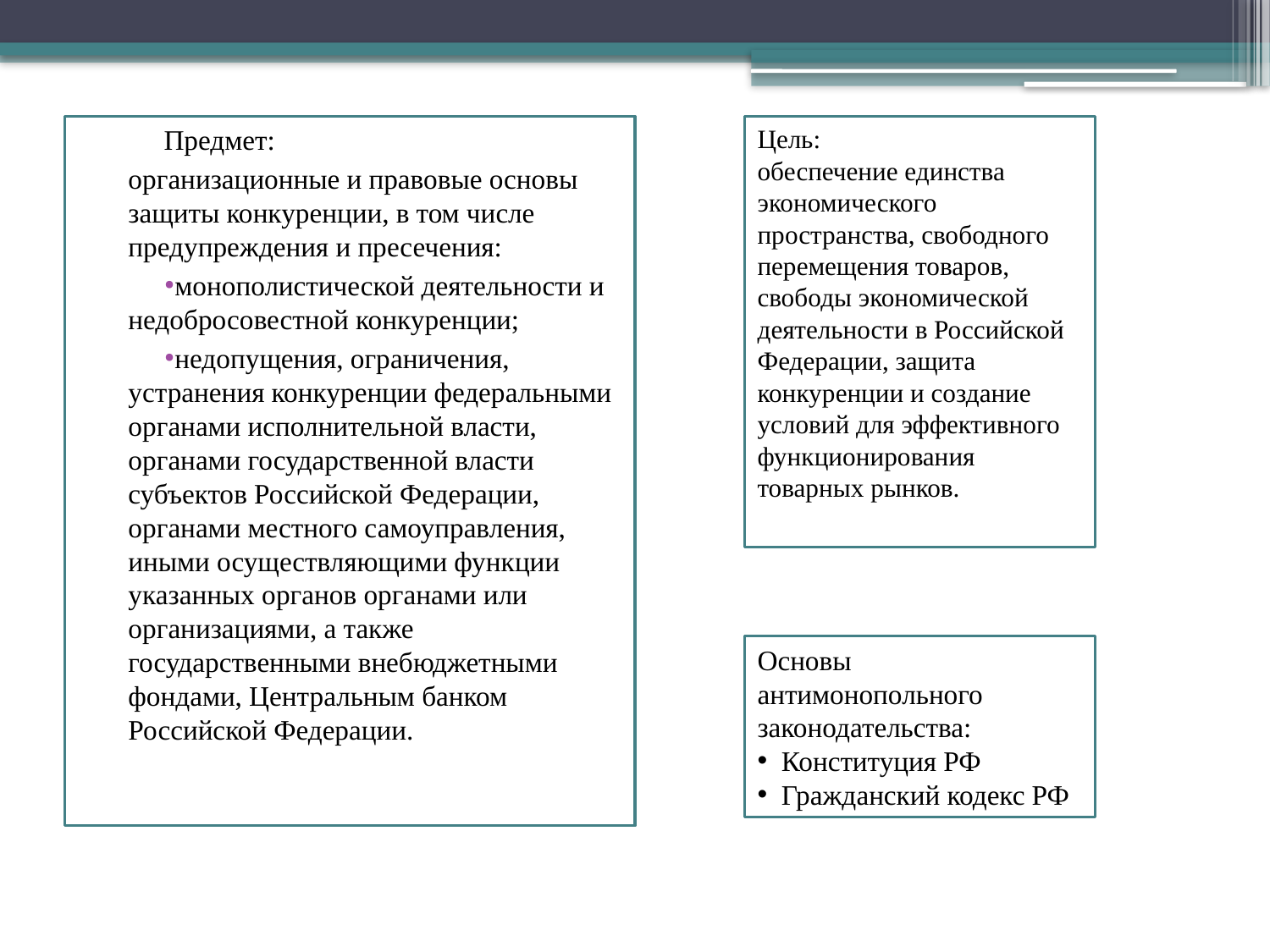

Предмет:
организационные и правовые основы защиты конкуренции, в том числе предупреждения и пресечения:
монополистической деятельности и недобросовестной конкуренции;
недопущения, ограничения, устранения конкуренции федеральными органами исполнительной власти, органами государственной власти субъектов Российской Федерации, органами местного самоуправления, иными осуществляющими функции указанных органов органами или организациями, а также государственными внебюджетными фондами, Центральным банком Российской Федерации.

Цель:
обеспечение единства экономического пространства, свободного перемещения товаров, свободы экономической деятельности в Российской Федерации, защита конкуренции и создание условий для эффективного функционирования товарных рынков.
Основы антимонопольного законодательства:
  Конституция РФ
  Гражданский кодекс РФ